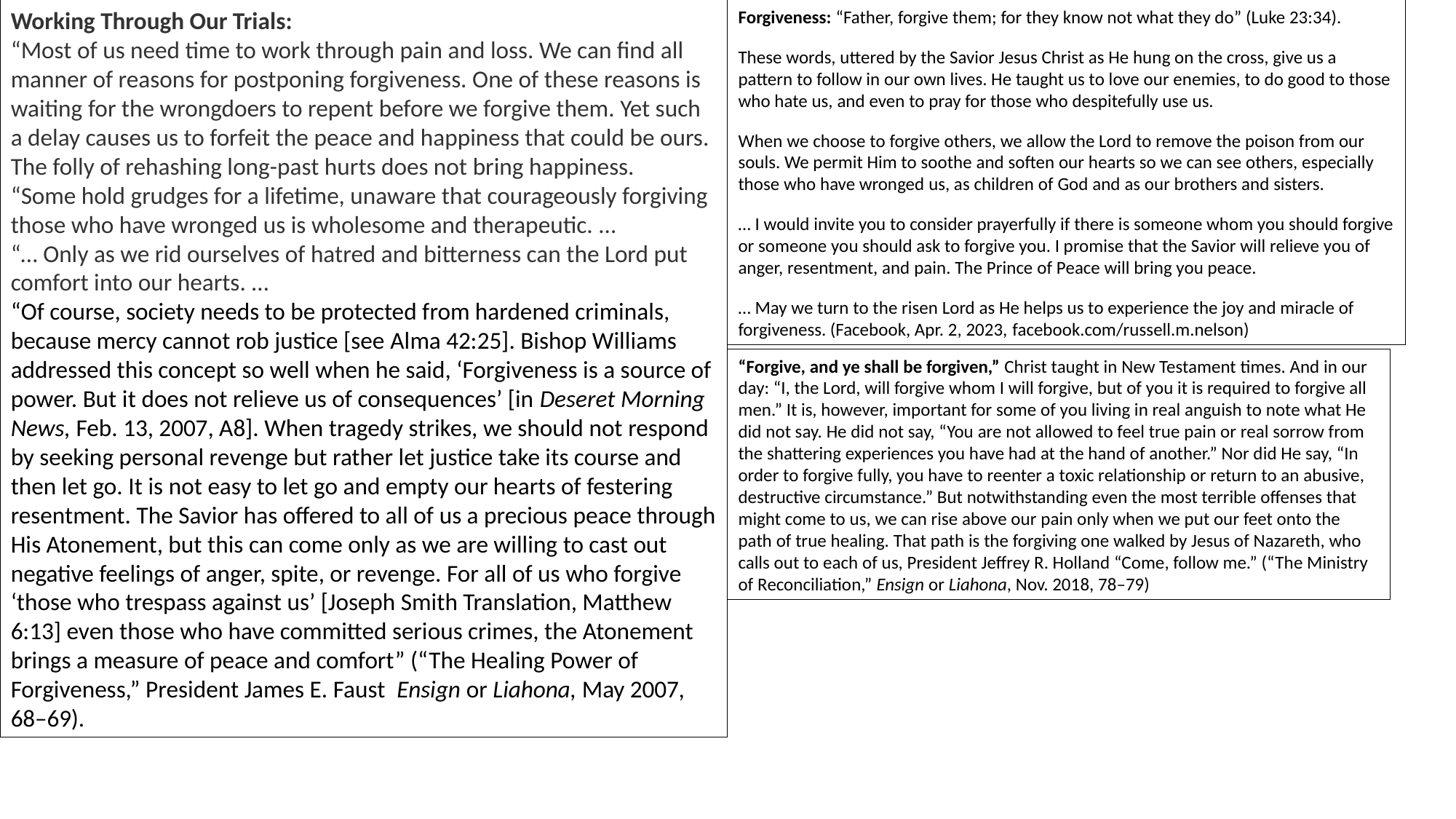

Working Through Our Trials:
“Most of us need time to work through pain and loss. We can find all manner of reasons for postponing forgiveness. One of these reasons is waiting for the wrongdoers to repent before we forgive them. Yet such a delay causes us to forfeit the peace and happiness that could be ours. The folly of rehashing long-past hurts does not bring happiness.
“Some hold grudges for a lifetime, unaware that courageously forgiving those who have wronged us is wholesome and therapeutic. …
“… Only as we rid ourselves of hatred and bitterness can the Lord put comfort into our hearts. …
“Of course, society needs to be protected from hardened criminals, because mercy cannot rob justice [see Alma 42:25]. Bishop Williams addressed this concept so well when he said, ‘Forgiveness is a source of power. But it does not relieve us of consequences’ [in Deseret Morning News, Feb. 13, 2007, A8]. When tragedy strikes, we should not respond by seeking personal revenge but rather let justice take its course and then let go. It is not easy to let go and empty our hearts of festering resentment. The Savior has offered to all of us a precious peace through His Atonement, but this can come only as we are willing to cast out negative feelings of anger, spite, or revenge. For all of us who forgive ‘those who trespass against us’ [Joseph Smith Translation, Matthew 6:13] even those who have committed serious crimes, the Atonement brings a measure of peace and comfort” (“The Healing Power of Forgiveness,” President James E. Faust  Ensign or Liahona, May 2007, 68–69).
Forgiveness: “Father, forgive them; for they know not what they do” (Luke 23:34).
These words, uttered by the Savior Jesus Christ as He hung on the cross, give us a pattern to follow in our own lives. He taught us to love our enemies, to do good to those who hate us, and even to pray for those who despitefully use us.
When we choose to forgive others, we allow the Lord to remove the poison from our souls. We permit Him to soothe and soften our hearts so we can see others, especially those who have wronged us, as children of God and as our brothers and sisters.
… I would invite you to consider prayerfully if there is someone whom you should forgive or someone you should ask to forgive you. I promise that the Savior will relieve you of anger, resentment, and pain. The Prince of Peace will bring you peace.
… May we turn to the risen Lord as He helps us to experience the joy and miracle of forgiveness. (Facebook, Apr. 2, 2023, facebook.com/russell.m.nelson)

“Forgive, and ye shall be forgiven,” Christ taught in New Testament times. And in our day: “I, the Lord, will forgive whom I will forgive, but of you it is required to forgive all men.” It is, however, important for some of you living in real anguish to note what He did not say. He did not say, “You are not allowed to feel true pain or real sorrow from the shattering experiences you have had at the hand of another.” Nor did He say, “In order to forgive fully, you have to reenter a toxic relationship or return to an abusive, destructive circumstance.” But notwithstanding even the most terrible offenses that might come to us, we can rise above our pain only when we put our feet onto the path of true healing. That path is the forgiving one walked by Jesus of Nazareth, who calls out to each of us, President Jeffrey R. Holland “Come, follow me.” (“The Ministry of Reconciliation,” Ensign or Liahona, Nov. 2018, 78–79)